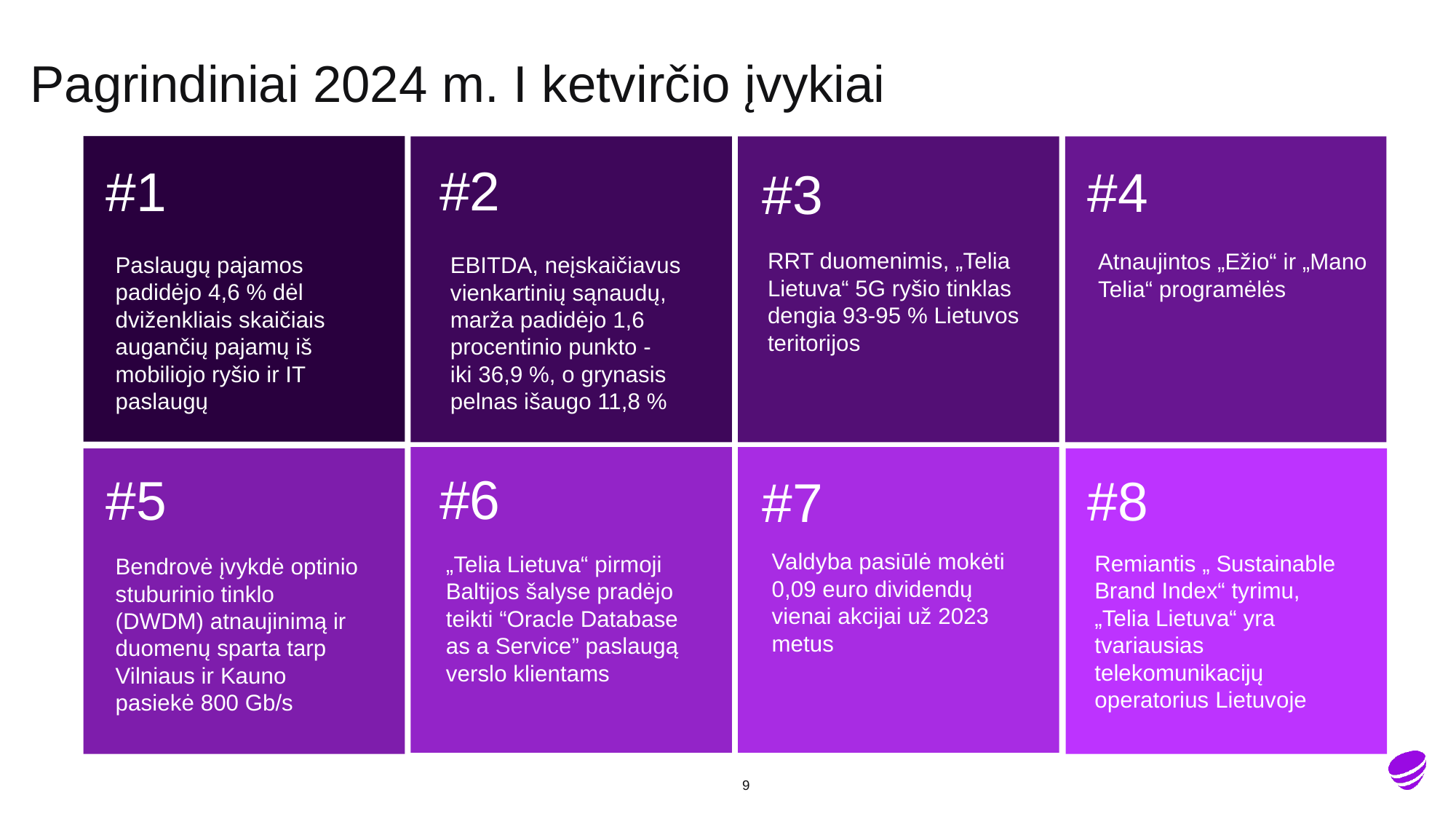

# Pagrindiniai 2024 m. I ketvirčio įvykiai

#2
#1
#4
#3
RRT duomenimis, „Telia Lietuva“ 5G ryšio tinklas dengia 93-95 % Lietuvos teritorijos
Atnaujintos „Ežio“ ir „Mano Telia“ programėlės
Paslaugų pajamos padidėjo 4,6 % dėl dviženkliais skaičiais augančių pajamų iš mobiliojo ryšio ir IT paslaugų

EBITDA, neįskaičiavus vienkartinių sąnaudų, marža padidėjo 1,6 procentinio punkto -  iki 36,9 %, o grynasis pelnas išaugo 11,8 %

#6
#5
#8
#7
Valdyba pasiūlė mokėti 0,09 euro dividendų vienai akcijai už 2023 metus
Remiantis „ Sustainable Brand Index“ tyrimu, „Telia Lietuva“ yra tvariausias telekomunikacijų operatorius Lietuvoje
„Telia Lietuva“ pirmoji Baltijos šalyse pradėjo teikti “Oracle Database as a Service” paslaugą verslo klientams
Bendrovė įvykdė optinio stuburinio tinklo (DWDM) atnaujinimą ir duomenų sparta tarp Vilniaus ir Kauno pasiekė 800 Gb/s
9